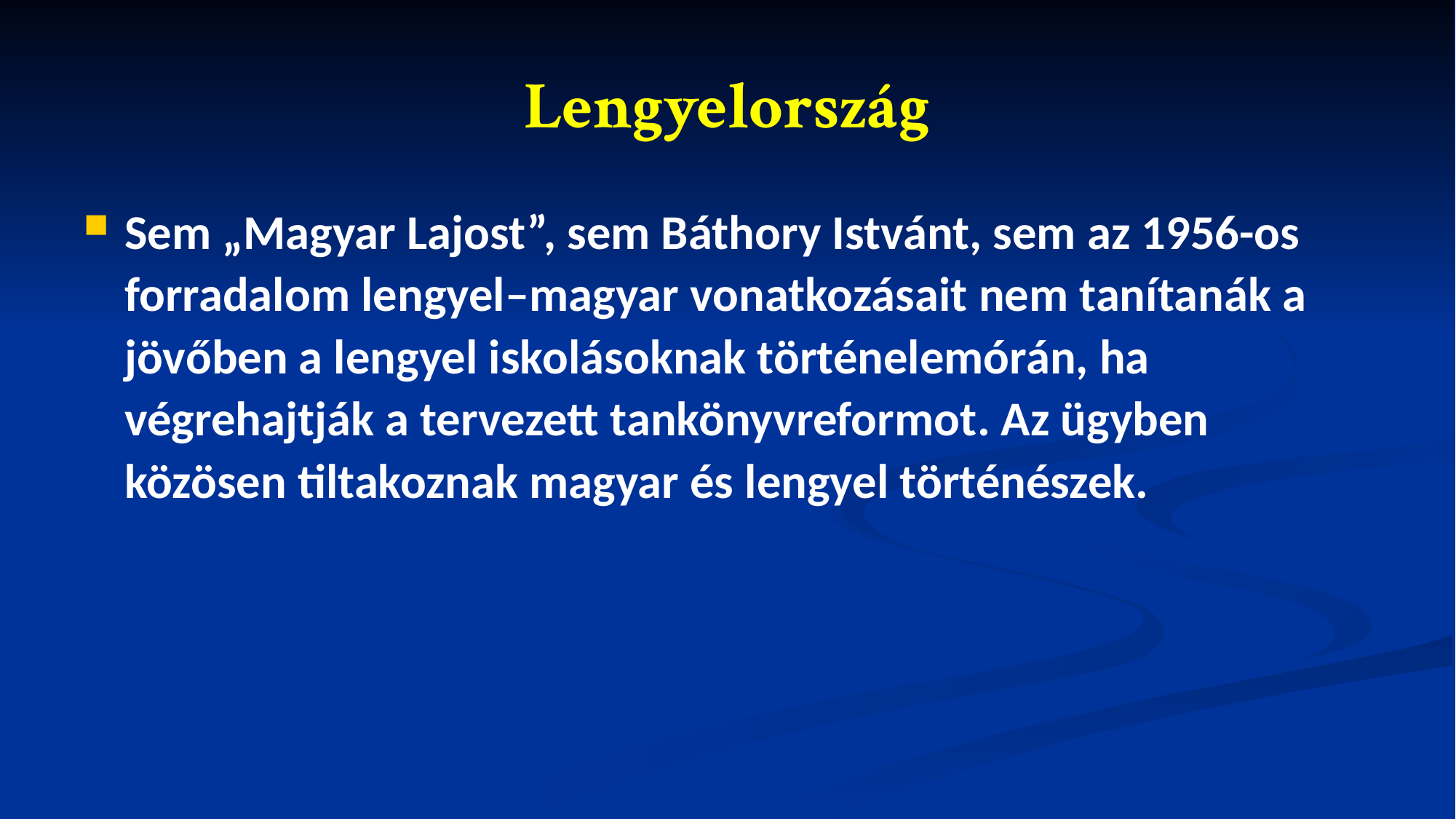

# Lengyelország
Sem „Magyar Lajost”, sem Báthory Istvánt, sem az 1956-os forradalom lengyel–magyar vonatkozásait nem tanítanák a jövőben a lengyel iskolásoknak történelemórán, ha végrehajtják a tervezett tankönyvreformot. Az ügyben közösen tiltakoznak magyar és lengyel történészek.